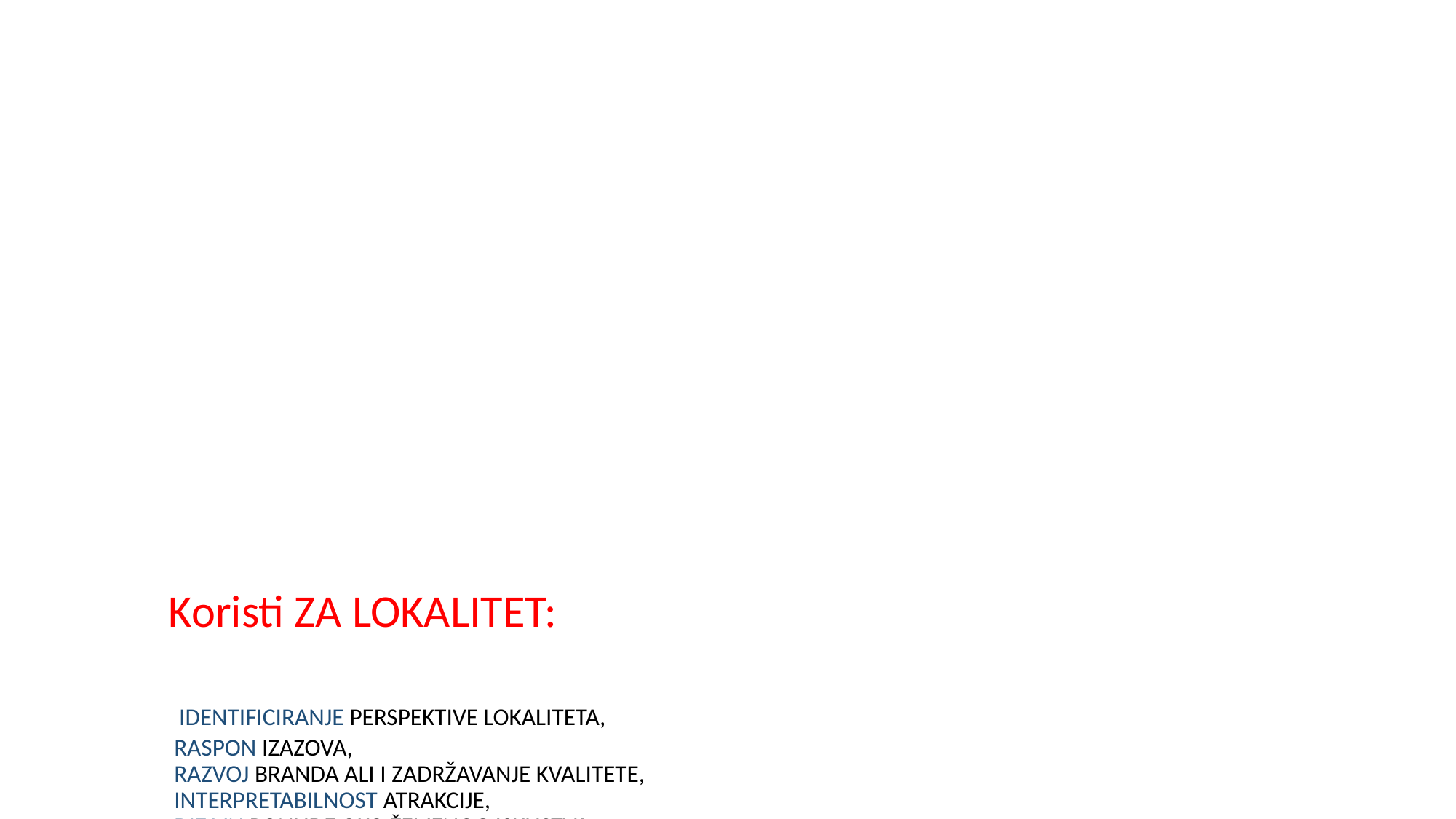

# Koristi ZA LOKALITET: IDENTIFICIRANJE PERSPEKTIVE LOKALITETA, RASPON IZAZOVA, RAZVOJ BRANDA ALI I ZADRŽAVANJE KVALITETE, INTERPRETABILNOST ATRAKCIJE, DIZAJN PONUDE OKO ŽELJENOG ISKUSTVA VOĐENJE BRIGE O ŽIVOTNOM CIKLUSU T.P. VRAĆANJE ATRAKCIJI NPR. MUZEJ (POSJETITELJ SE VRAĆA SAMO AKO SE NUDI NEŠTO NOVO), TEMATSKI PARK (MARK. MIKS MORA BITI STALNO NADOGRAĐIVAN).